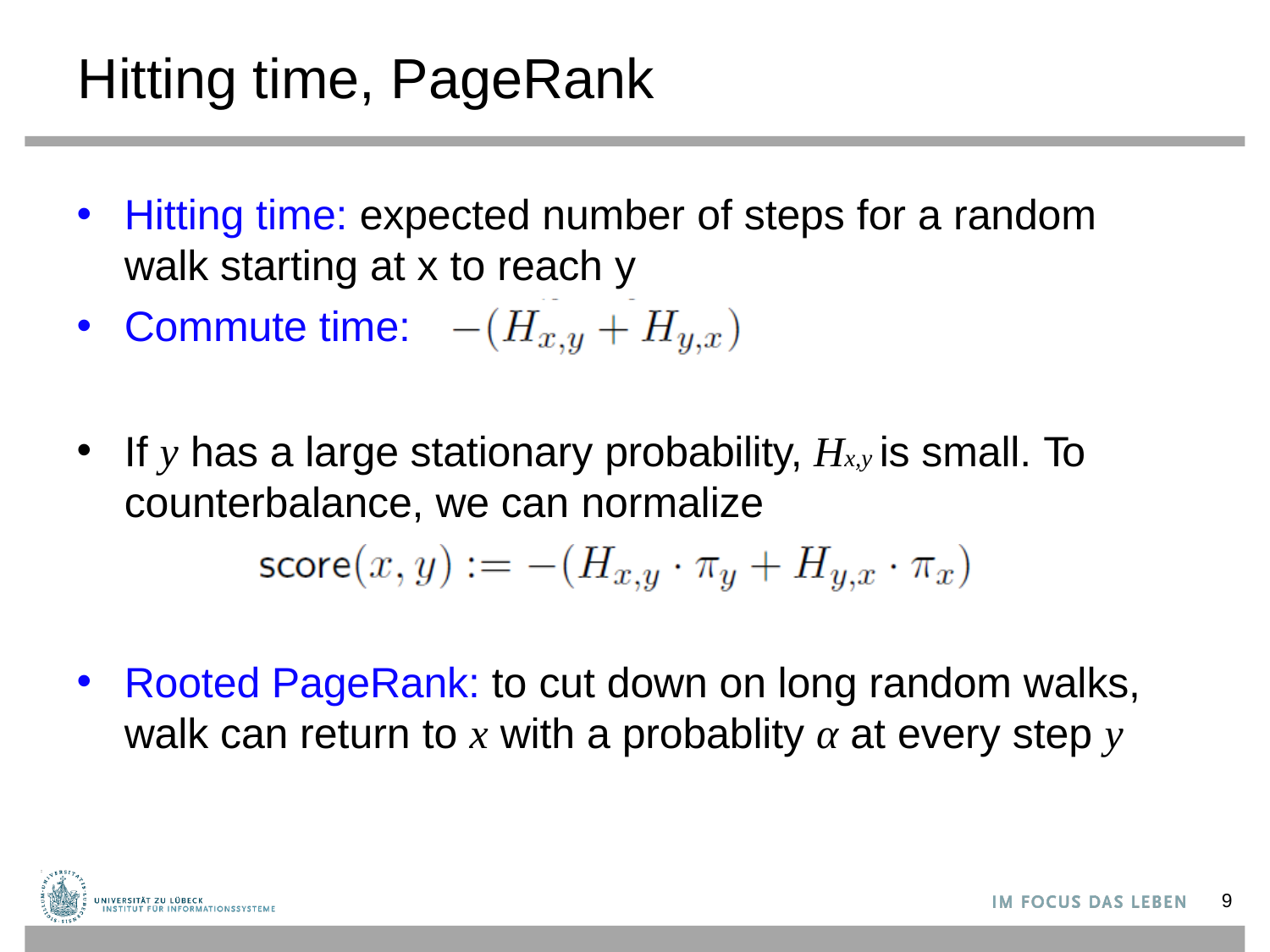

# Hitting time, PageRank
Hitting time: expected number of steps for a random
walk starting at x to reach y
Commute time:

If y has a large stationary probability, Hx,y is small. To  counterbalance, we can normalize

Rooted PageRank: to cut down on long random walks,  walk can return to x with a probablity α at every step y
9